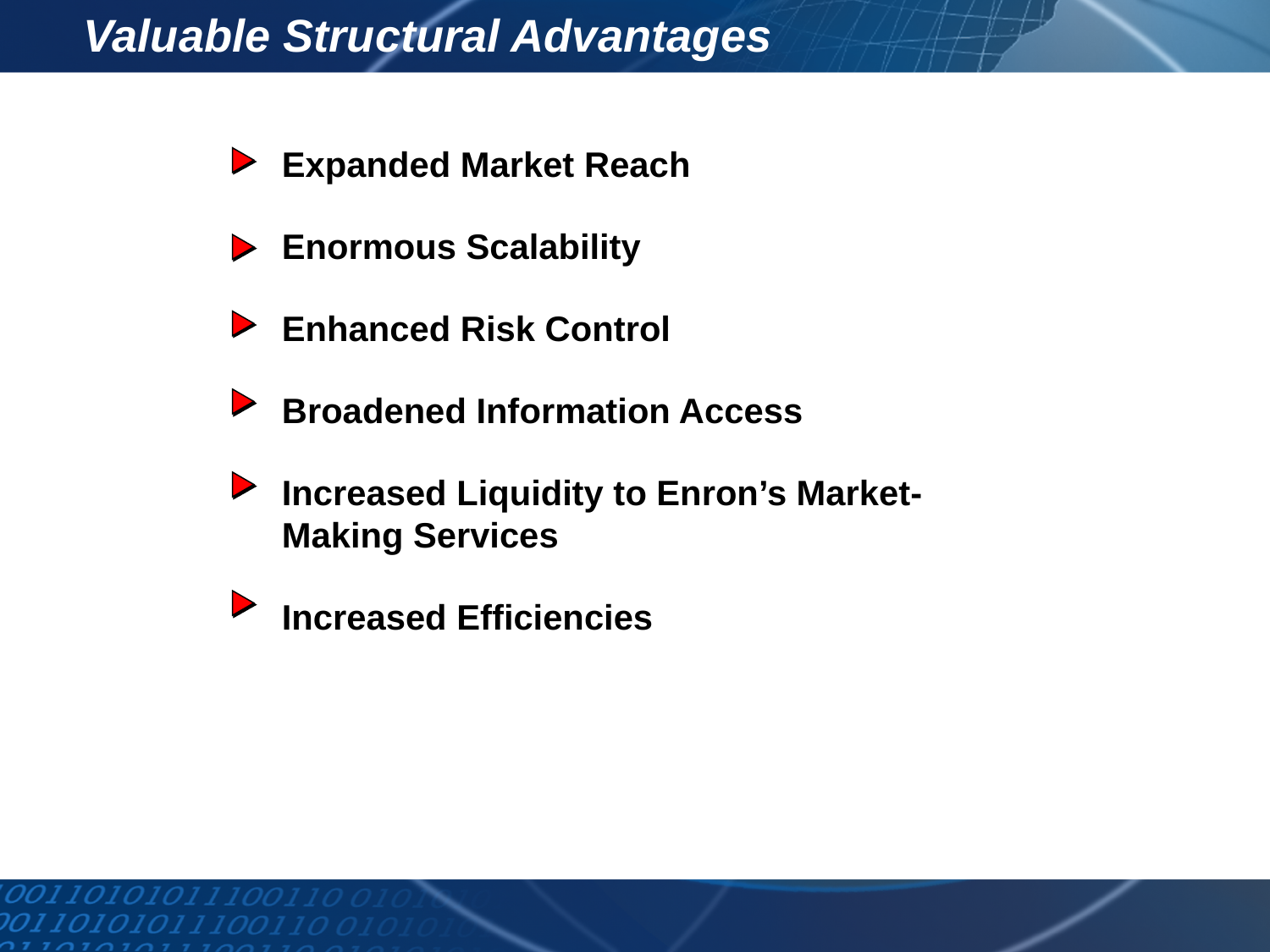

# Valuable Structural Advantages
Expanded Market Reach
Enormous Scalability
Enhanced Risk Control
Broadened Information Access
Increased Liquidity to Enron’s Market-Making Services
Increased Efficiencies